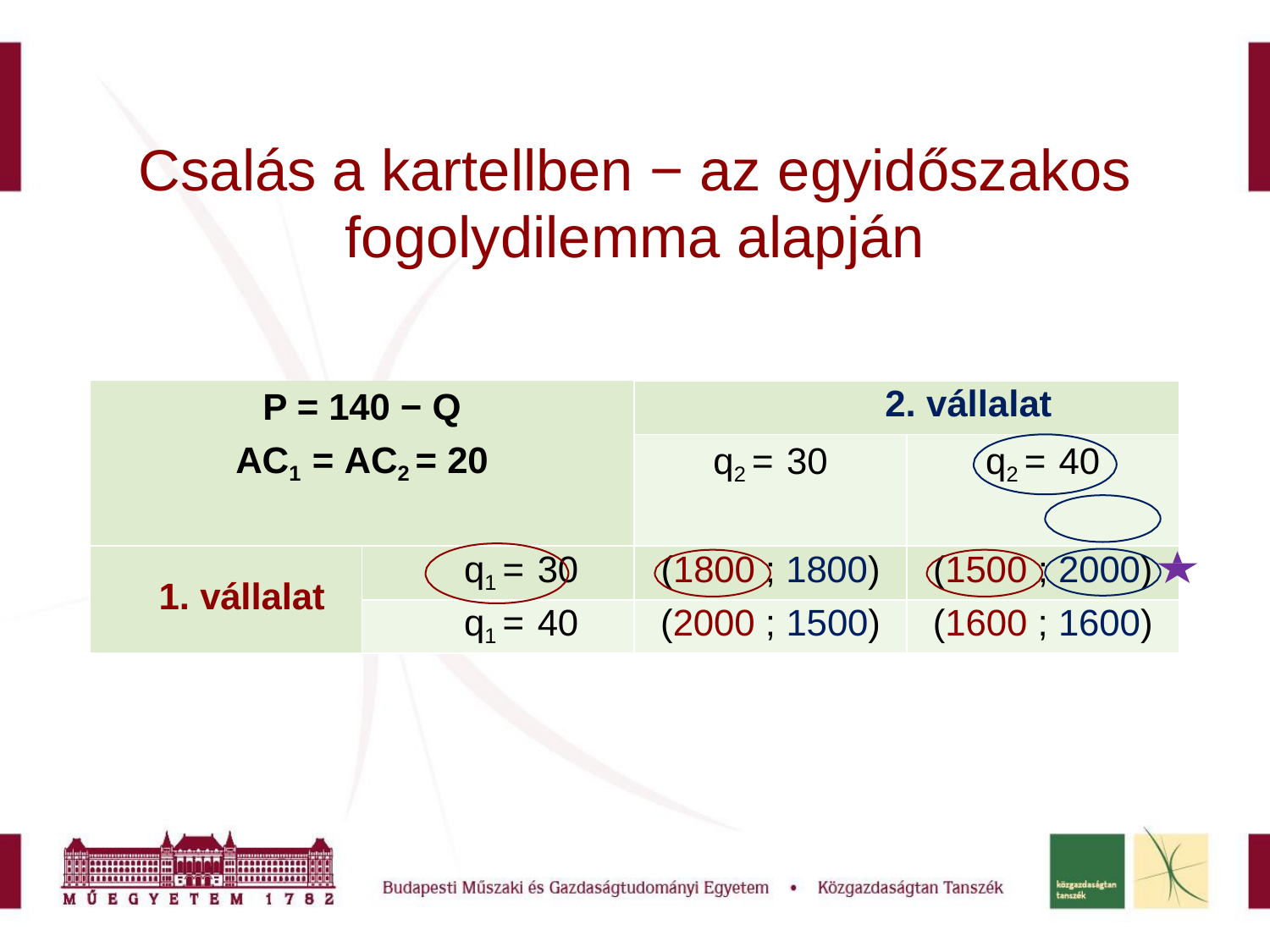

Csalás a kartellben − az egyidőszakos
fogolydilemma alapján
| P = 140 − Q AC1 = AC2 = 20 |  | 2. vállalat |  |
| --- | --- | --- | --- |
|  |  | q2 = 30 | q2 = 40 |
| 1. vállalat | q1 = 30 | (1800 ; 1800) | (1500 ; 2000) |
|  | q1 = 40 | (2000 ; 1500) | (1600 ; 1600) |